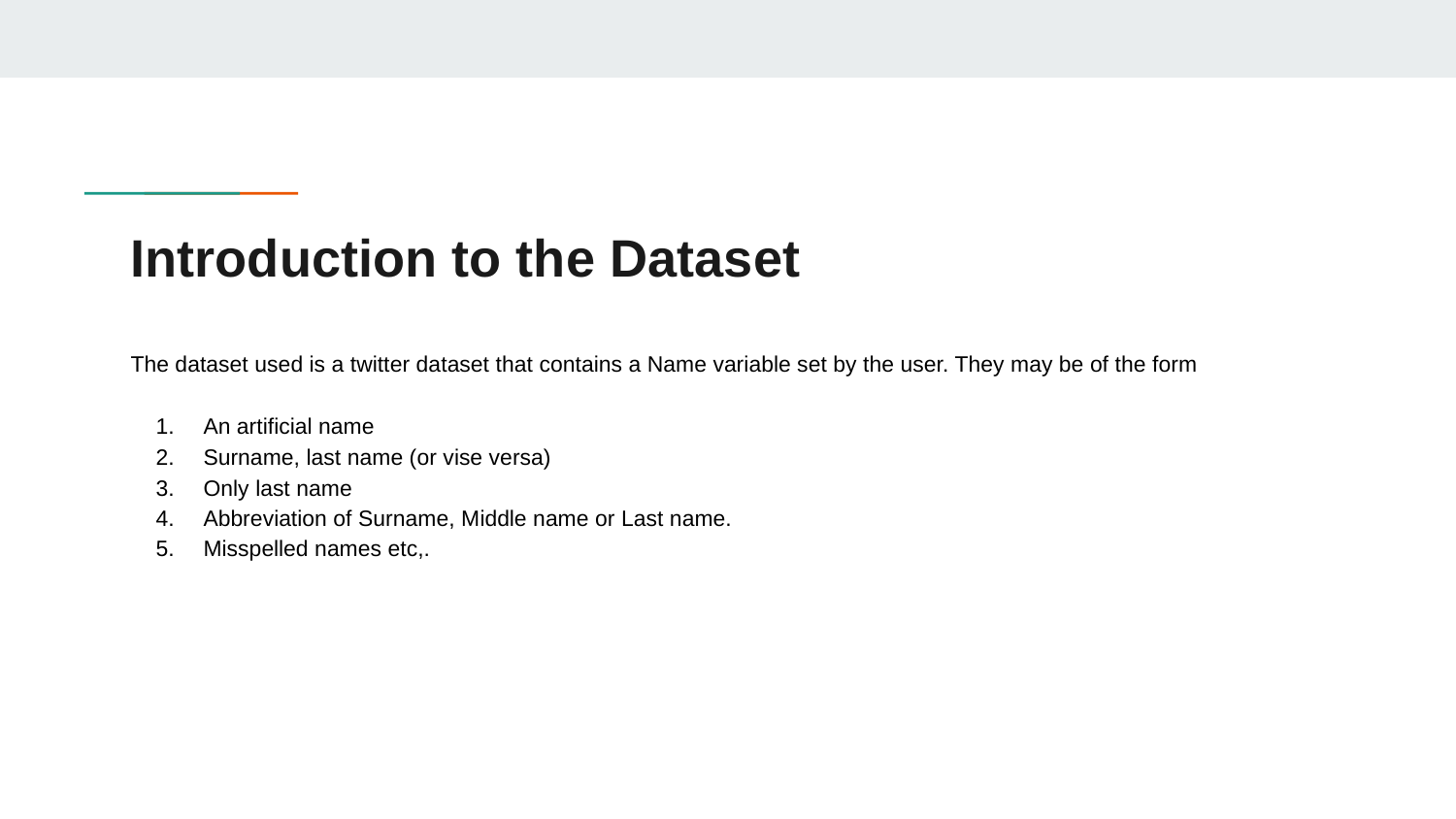

# Introduction to the Dataset
The dataset used is a twitter dataset that contains a Name variable set by the user. They may be of the form
An artificial name
Surname, last name (or vise versa)
Only last name
Abbreviation of Surname, Middle name or Last name.
Misspelled names etc,.